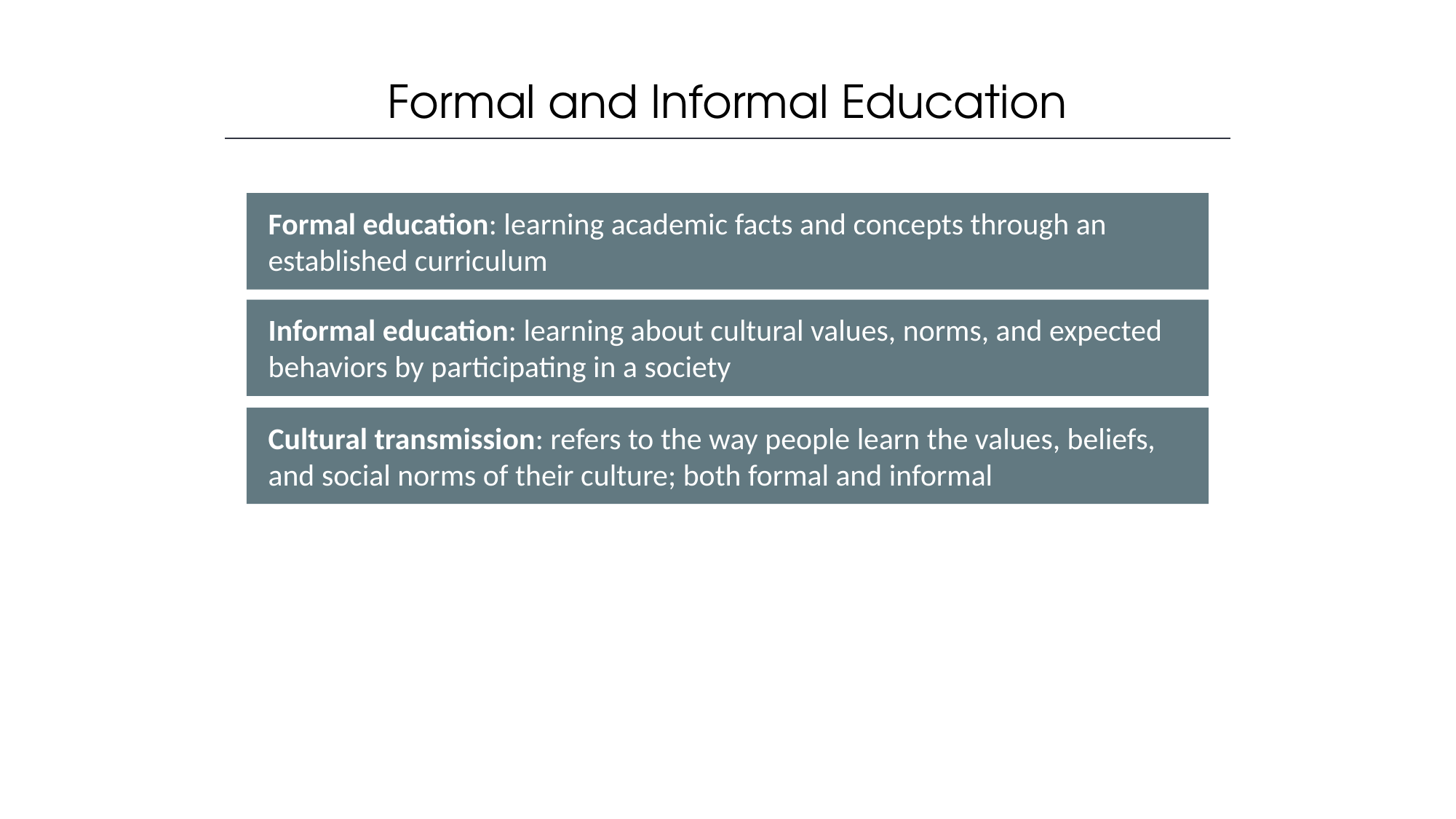

Formal and Informal Education
HAWKES LEARNING

Formal education: learning academic facts and concepts through an established curriculum

Informal education: learning about cultural values, norms, and expected behaviors by participating in a society

Cultural transmission: refers to the way people learn the values, beliefs, and social norms of their culture; both formal and informal